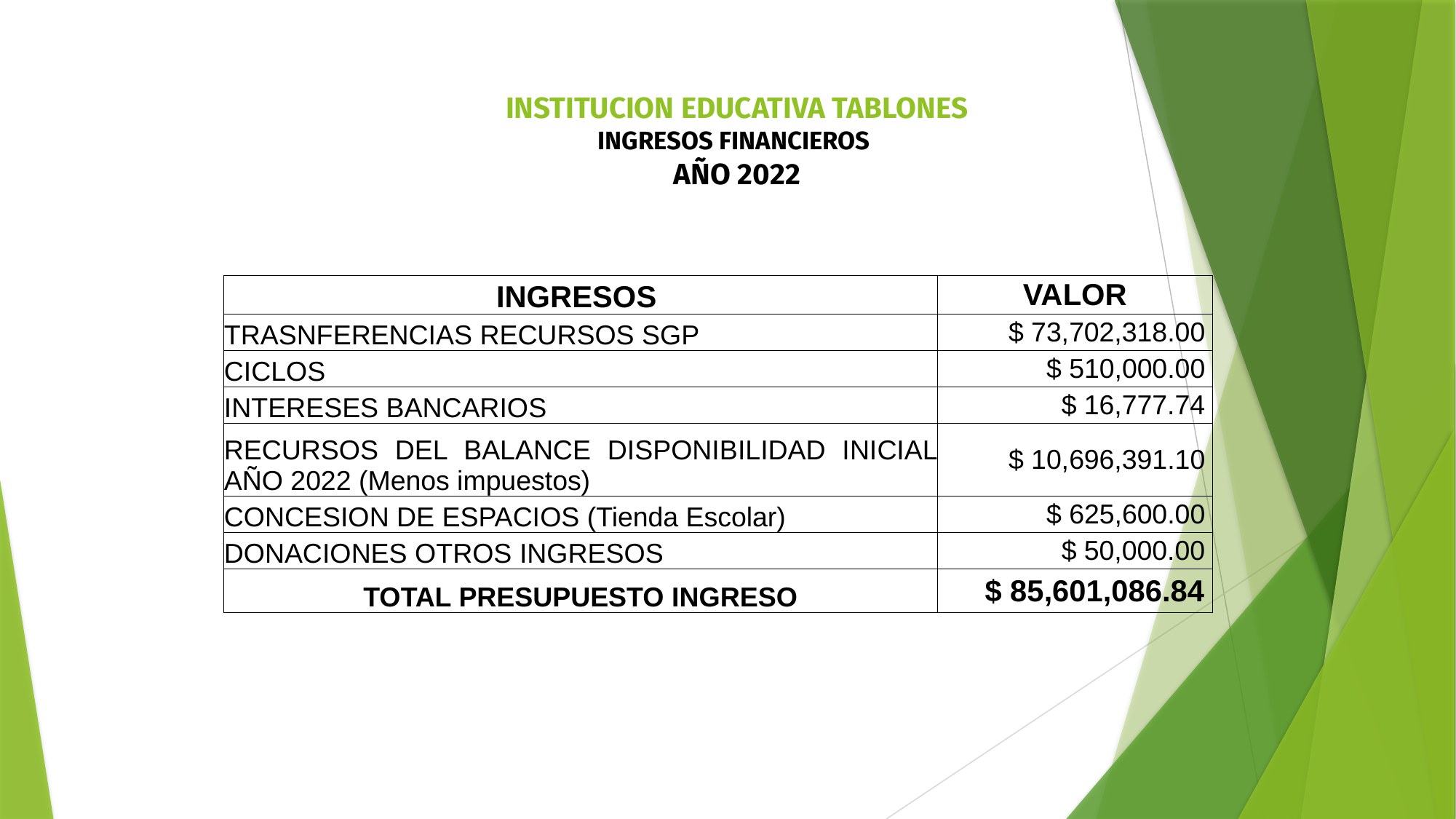

# INSTITUCION EDUCATIVA TABLONES INGRESOS FINANCIEROS AÑO 2022
| INGRESOS | VALOR |
| --- | --- |
| TRASNFERENCIAS RECURSOS SGP | $ 73,702,318.00 |
| CICLOS | $ 510,000.00 |
| INTERESES BANCARIOS | $ 16,777.74 |
| RECURSOS DEL BALANCE DISPONIBILIDAD INICIAL AÑO 2022 (Menos impuestos) | $ 10,696,391.10 |
| CONCESION DE ESPACIOS (Tienda Escolar) | $ 625,600.00 |
| DONACIONES OTROS INGRESOS | $ 50,000.00 |
| TOTAL PRESUPUESTO INGRESO | $ 85,601,086.84 |